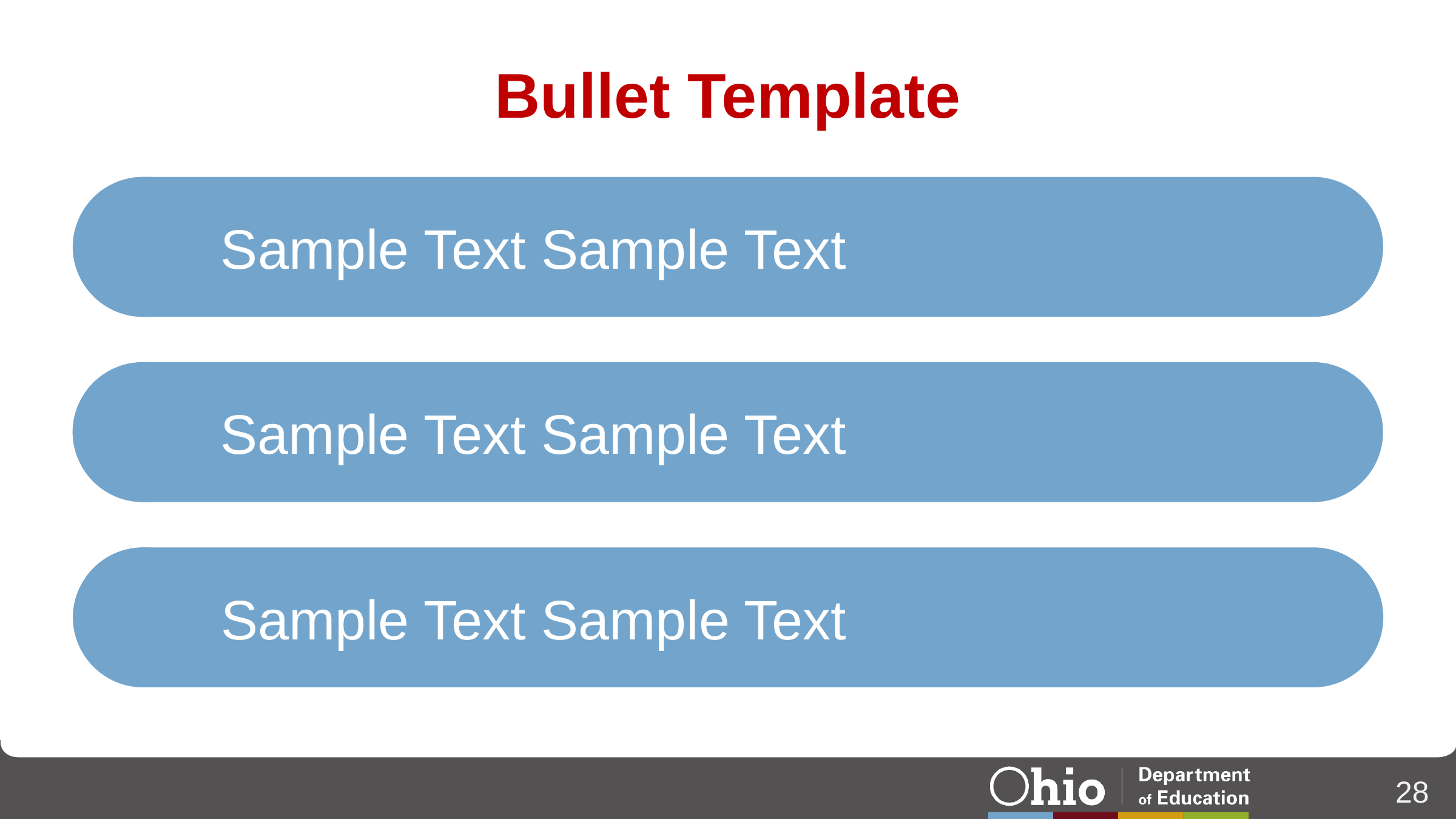

# Bullet Template

Sample Text Sample Text

Sample Text Sample Text

Sample Text Sample Text
28